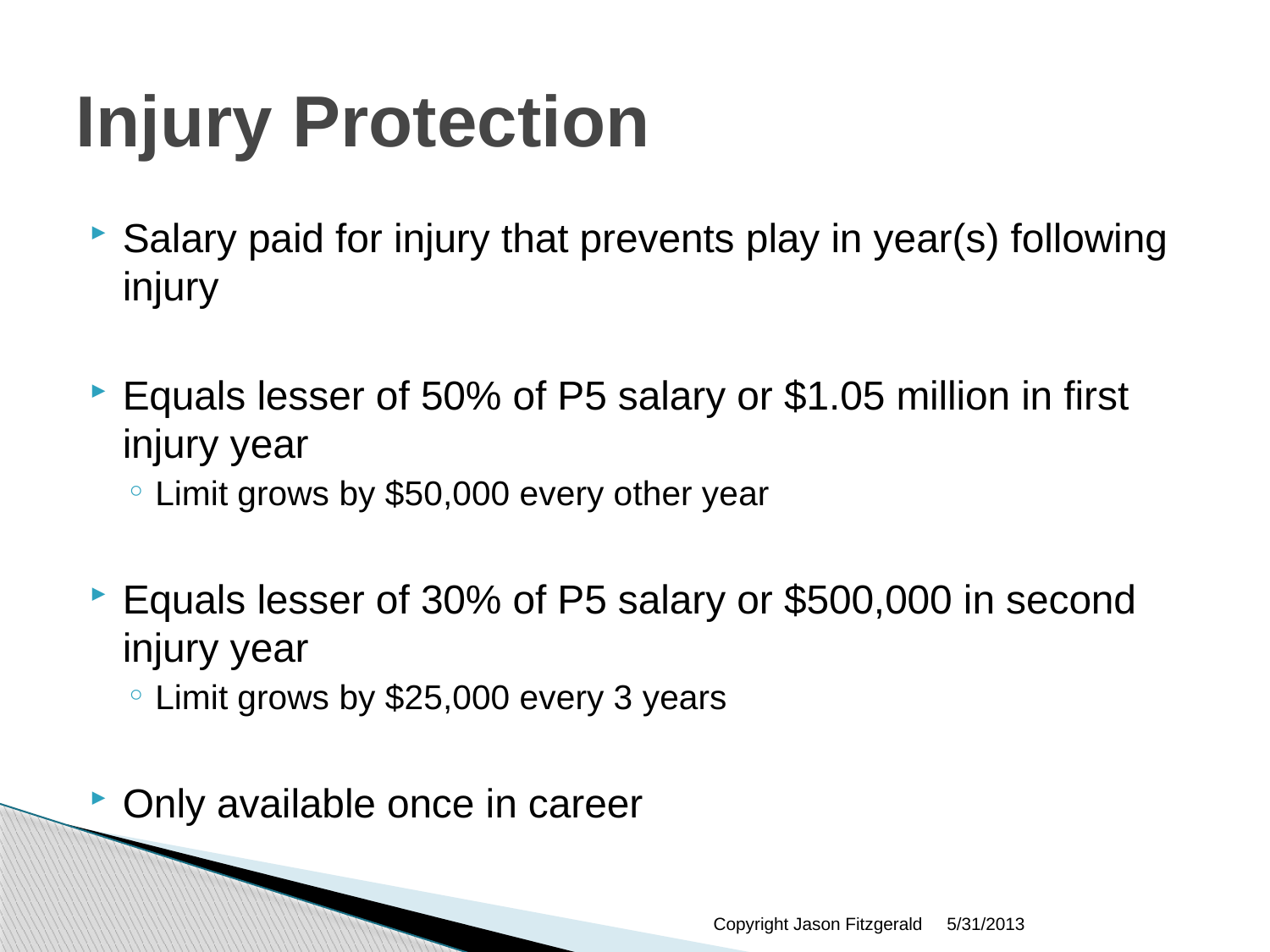

# Injury Protection
Salary paid for injury that prevents play in year(s) following injury

Equals lesser of 50% of P5 salary or $1.05 million in first injury year
Limit grows by $50,000 every other year

Equals lesser of 30% of P5 salary or $500,000 in second injury year
Limit grows by $25,000 every 3 years

Only available once in career

Copyright Jason Fitzgerald
5/31/2013